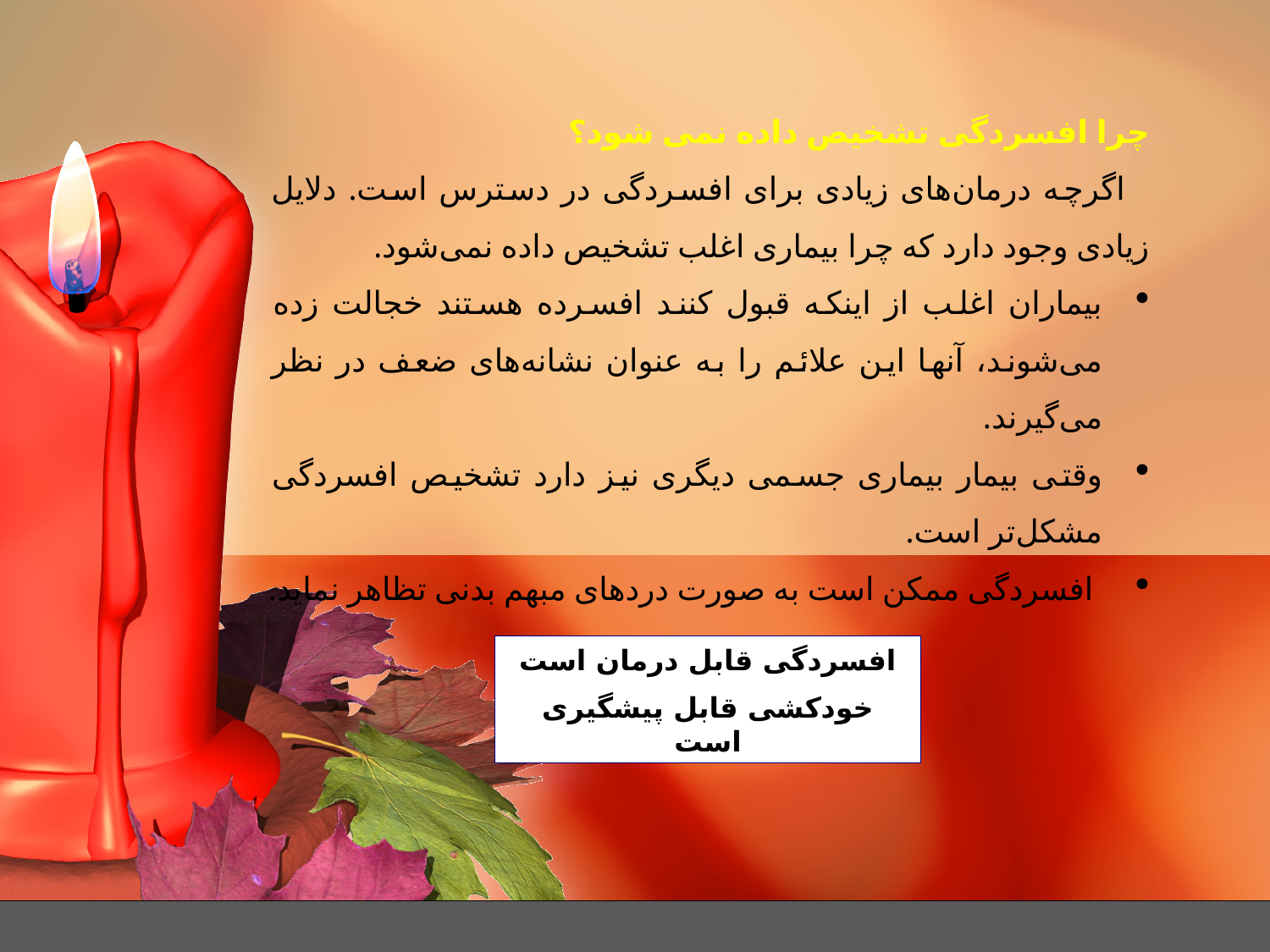

چرا افسردگی تشخیص داده نمی شود؟
اگرچه درمان‌های زیادی برای افسردگی در دسترس است. دلایل زیادی وجود دارد که چرا بیماری اغلب تشخیص داده نمی‌شود.
بیماران اغلب از اینکه قبول کنند افسرده هستند خجالت زده می‌شوند، آنها این علائم را به عنوان نشانه‌های ضعف در نظر می‌گیرند.
وقتی بیمار بیماری جسمی دیگری نیز دارد تشخیص افسردگی مشکل‌تر است.
 افسردگی ممکن است به صورت دردهای مبهم بدنی تظاهر نماید.
افسردگی قابل درمان است
خودکشی قابل پیشگیری است